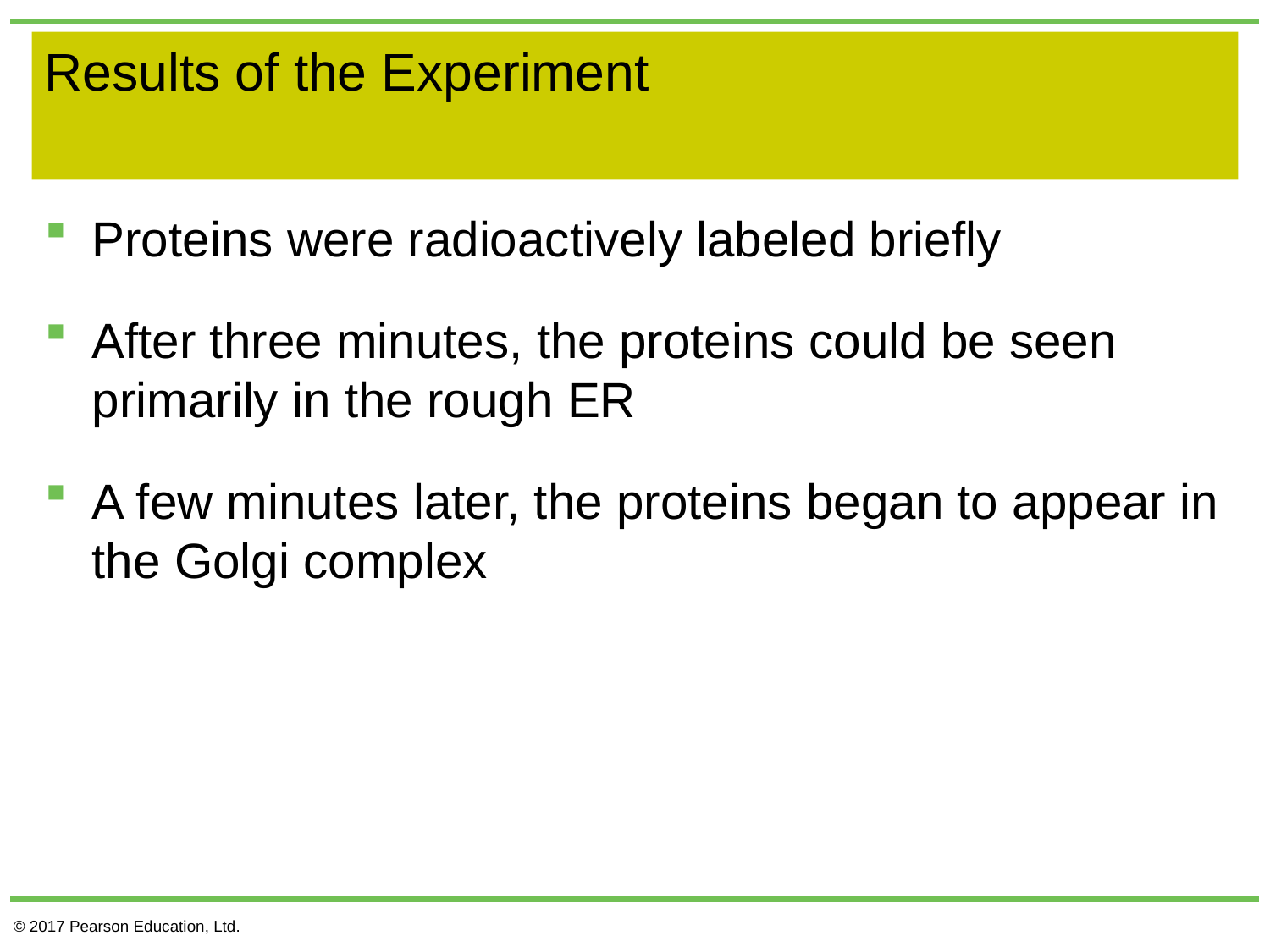

# Results of the Experiment
Proteins were radioactively labeled briefly
After three minutes, the proteins could be seen primarily in the rough ER
A few minutes later, the proteins began to appear in the Golgi complex
© 2017 Pearson Education, Ltd.